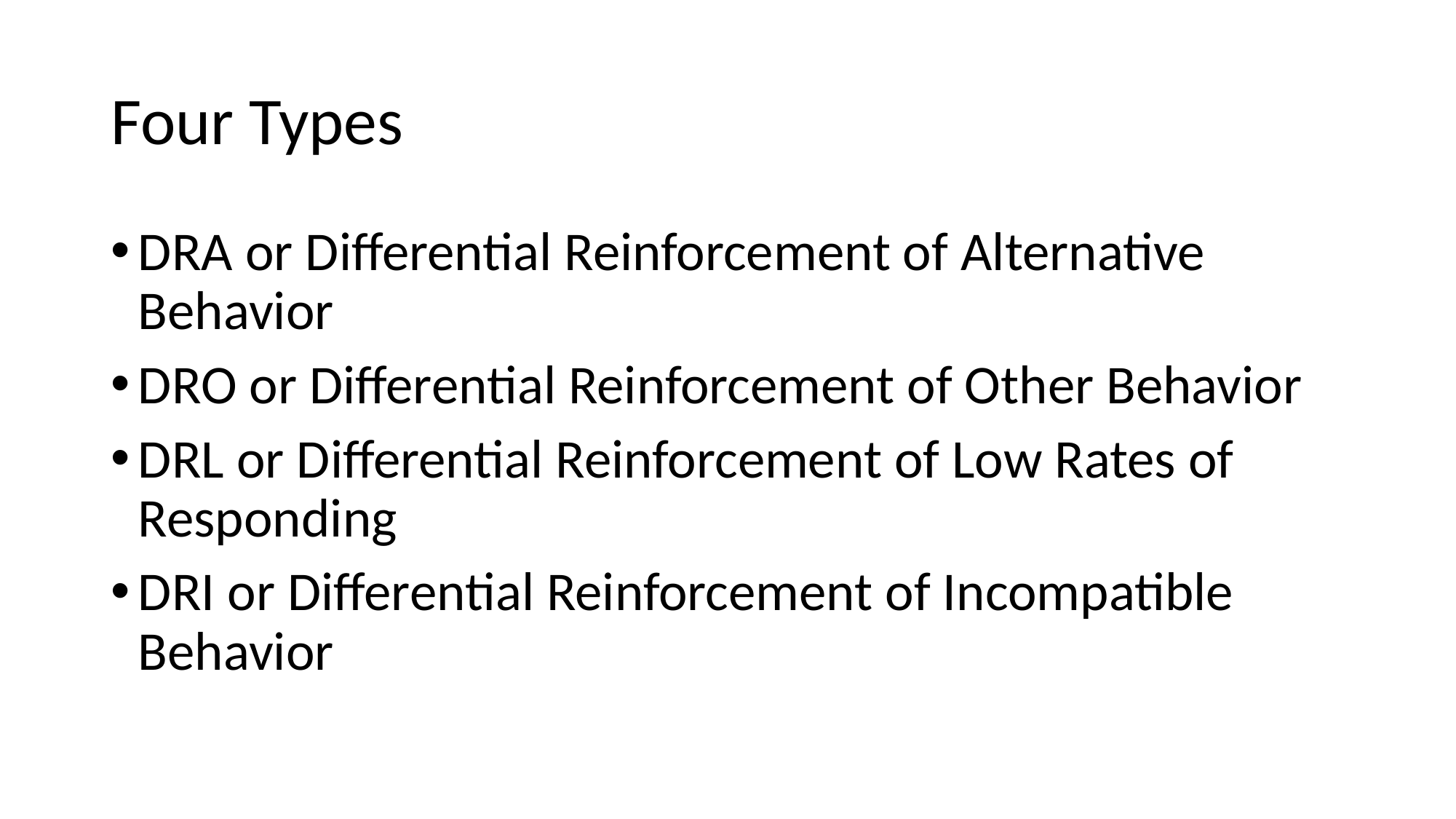

# Four Types
DRA or Differential Reinforcement of Alternative Behavior
DRO or Differential Reinforcement of Other Behavior
DRL or Differential Reinforcement of Low Rates of Responding
DRI or Differential Reinforcement of Incompatible Behavior